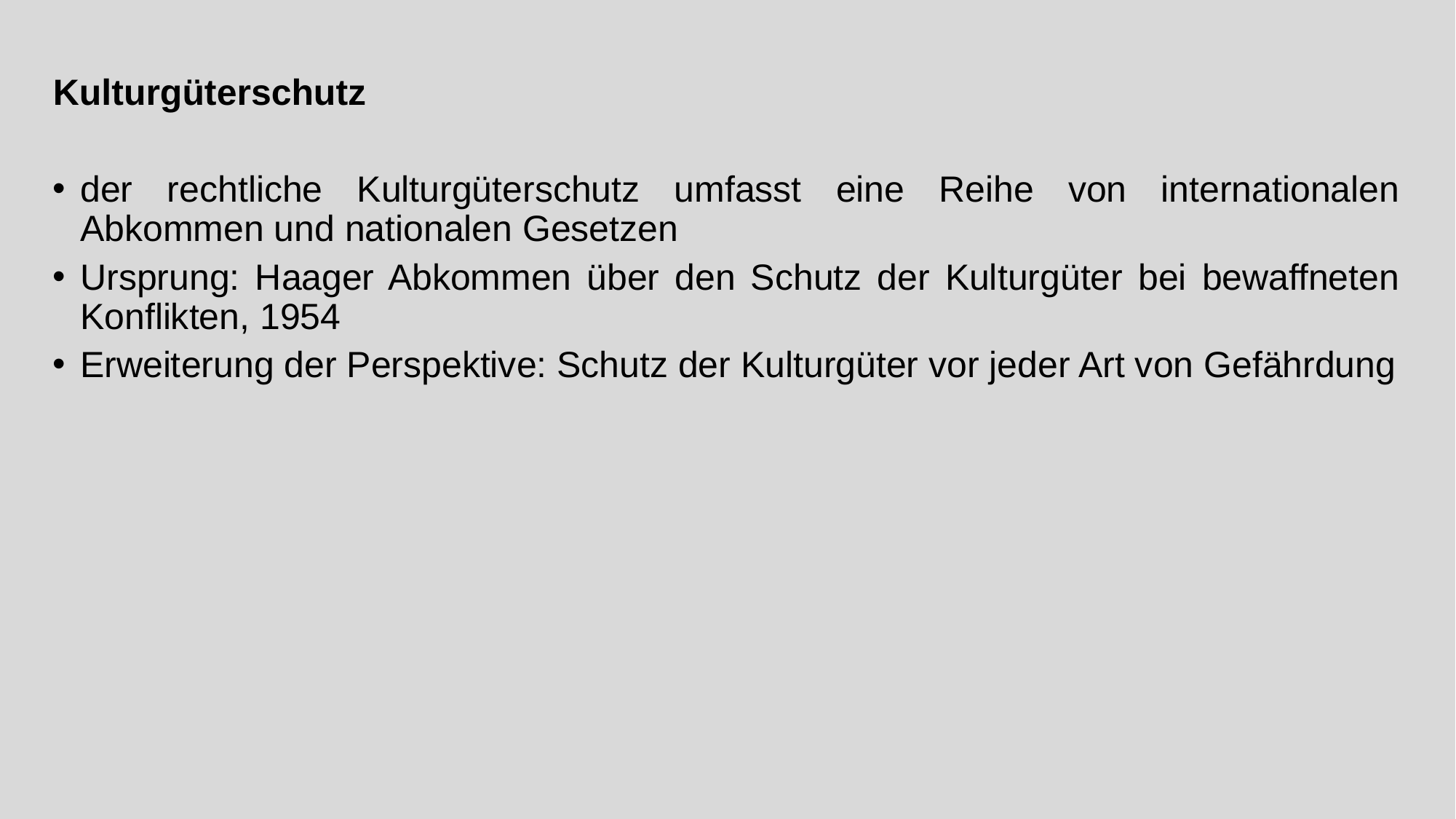

Kulturgüterschutz

der rechtliche Kulturgüterschutz umfasst eine Reihe von internationalen Abkommen und nationalen Gesetzen
Ursprung: Haager Abkommen über den Schutz der Kulturgüter bei bewaffneten Konflikten, 1954
Erweiterung der Perspektive: Schutz der Kulturgüter vor jeder Art von Gefährdung